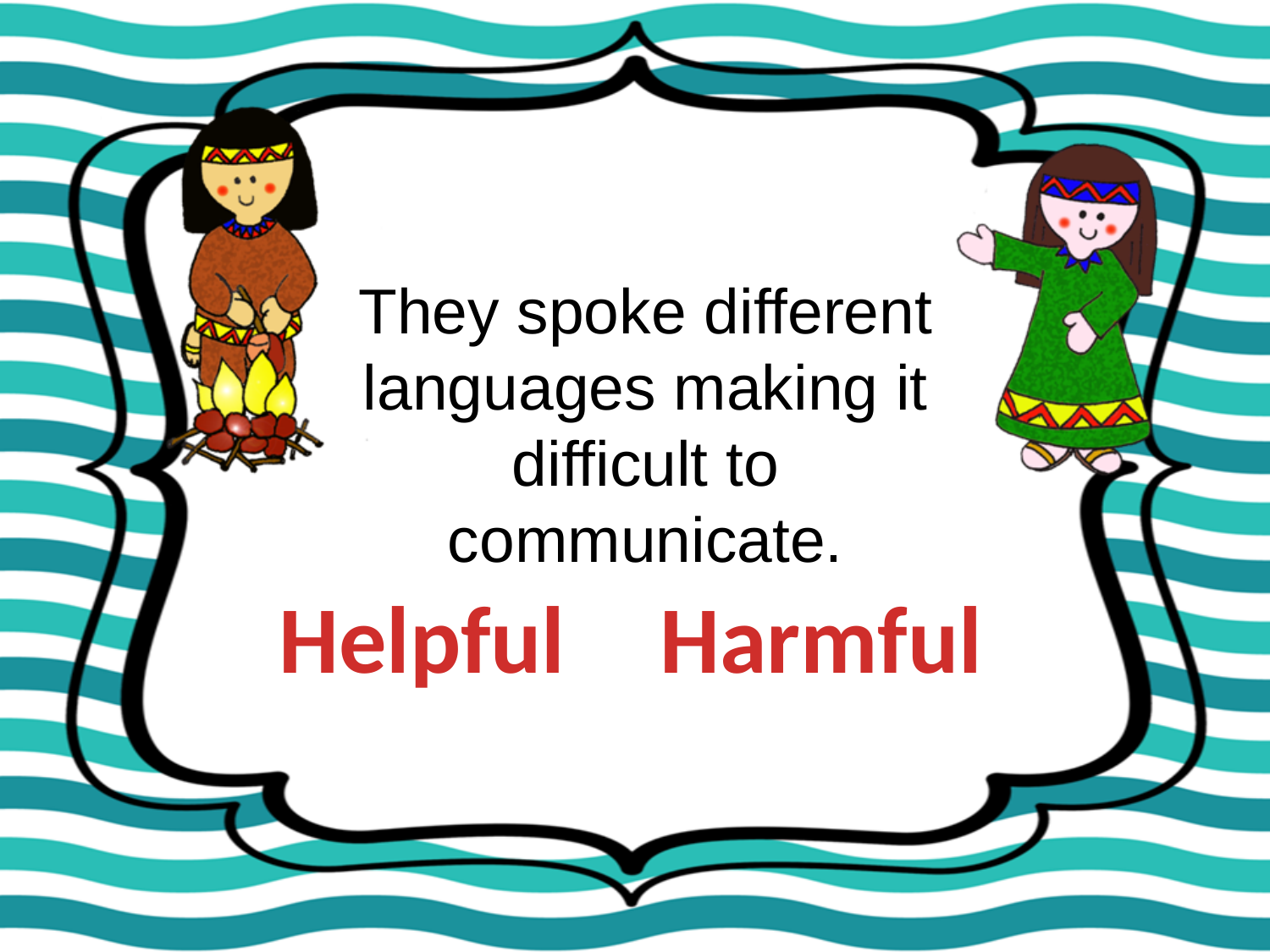

They spoke different languages making it difficult to communicate.
Helpful
Harmful